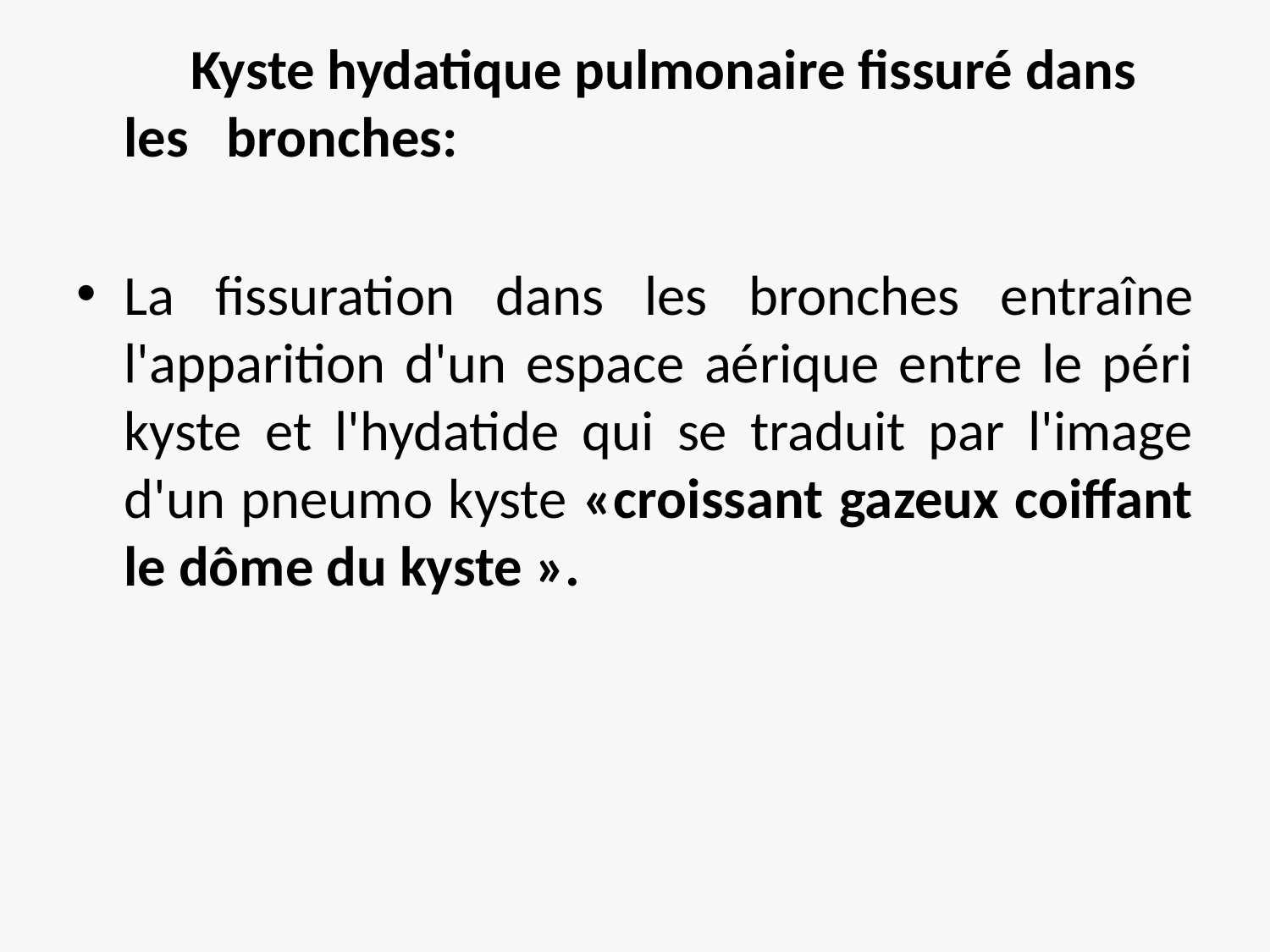

Kyste hydatique pulmonaire fissuré dans les   bronches:

La fissuration dans les bronches entraîne l'apparition d'un espace aérique entre le péri kyste et l'hydatide qui se traduit par l'image d'un pneumo kyste «croissant gazeux coiffant le dôme du kyste ».